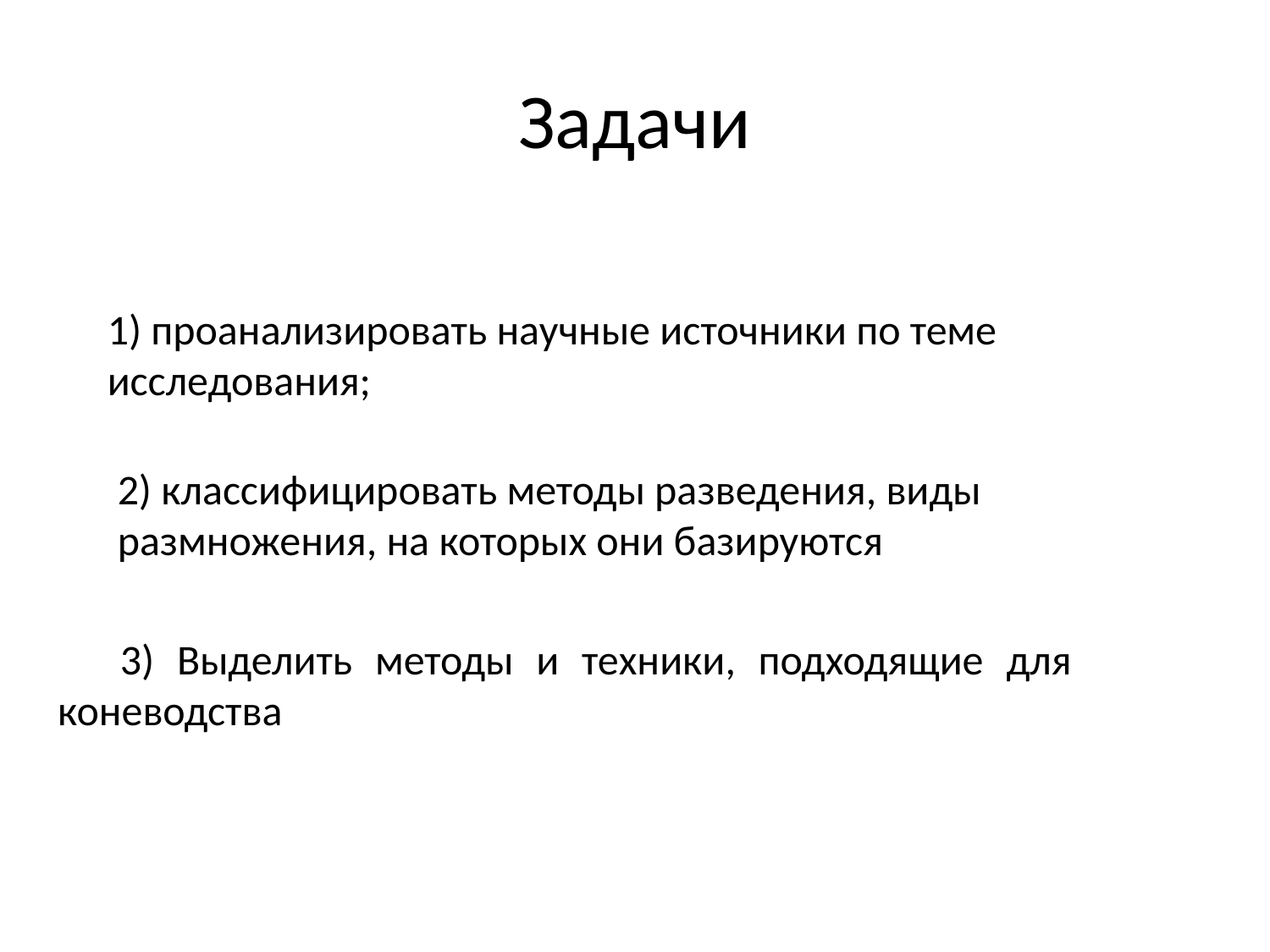

# Задачи
1) проанализировать научные источники по теме исследования;
2) классифицировать методы разведения, виды размножения, на которых они базируются
3) Выделить методы и техники, подходящие для коневодства